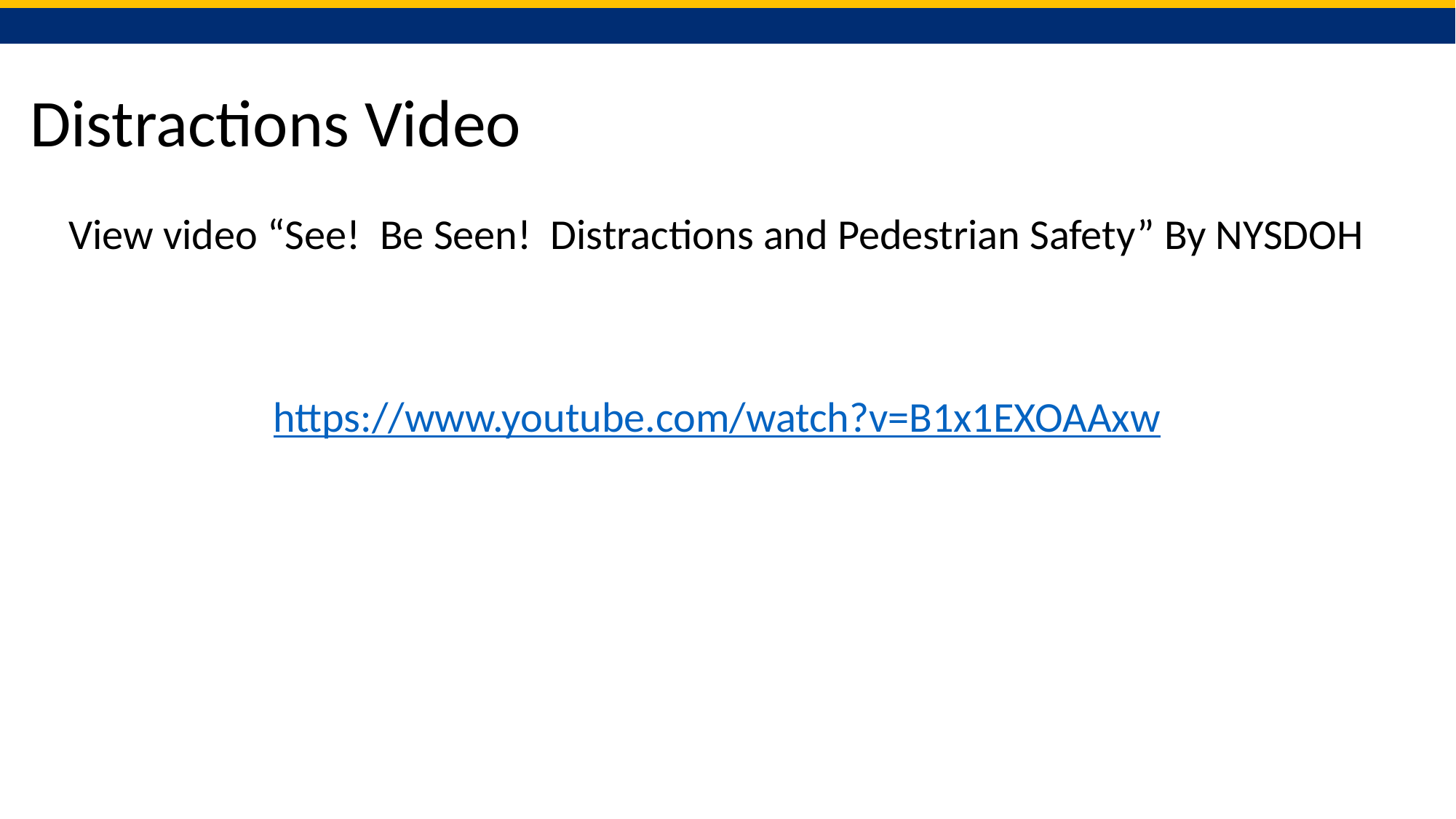

# Distractions Video
View video “See!  Be Seen!  Distractions and Pedestrian Safety” By NYSDOH

https://www.youtube.com/watch?v=B1x1EXOAAxw